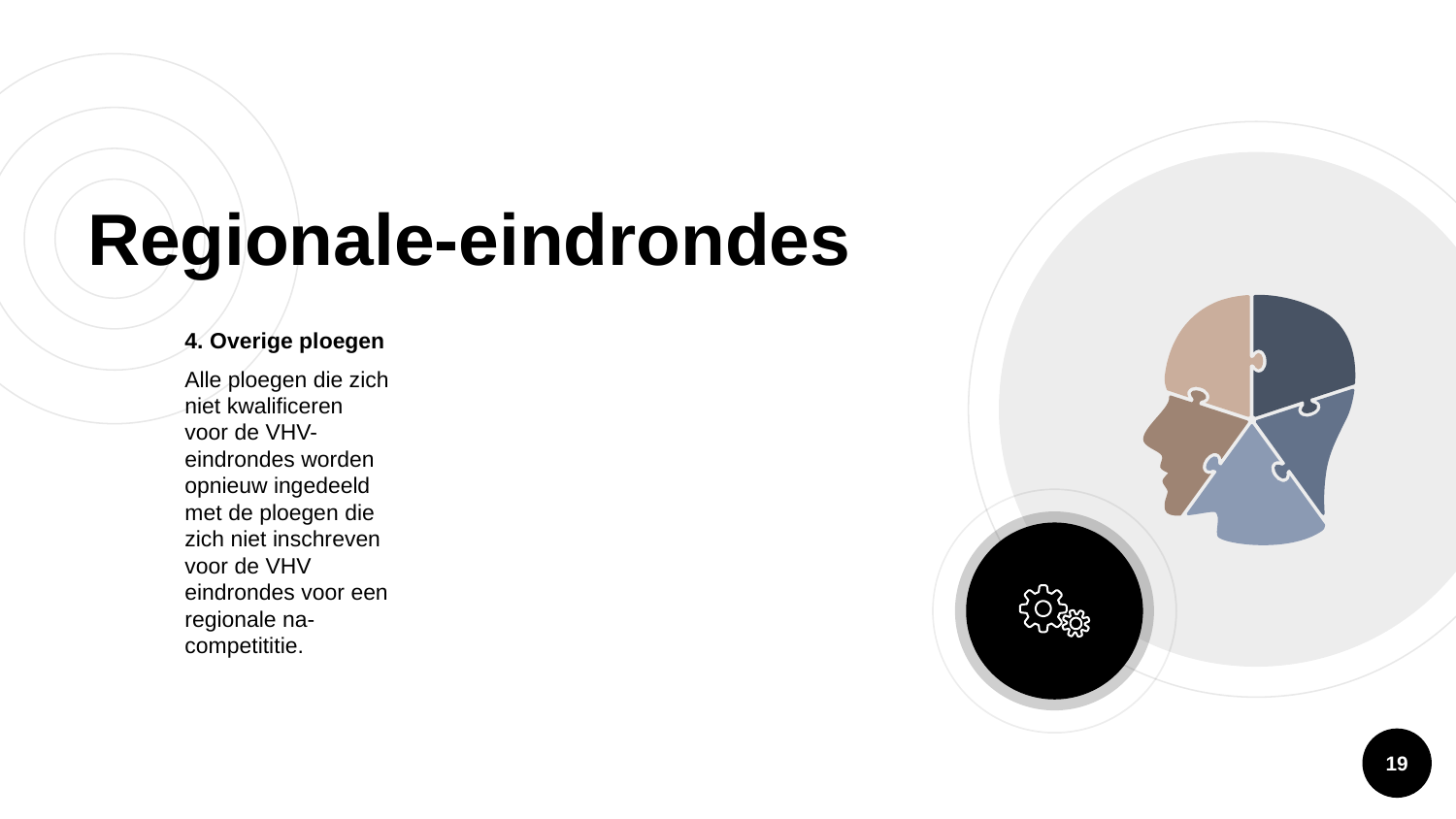

# Regionale-eindrondes

4. Overige ploegen
Alle ploegen die zich niet kwalificeren voor de VHV-eindrondes worden opnieuw ingedeeld met de ploegen die zich niet inschreven voor de VHV eindrondes voor een regionale na-competititie.

19